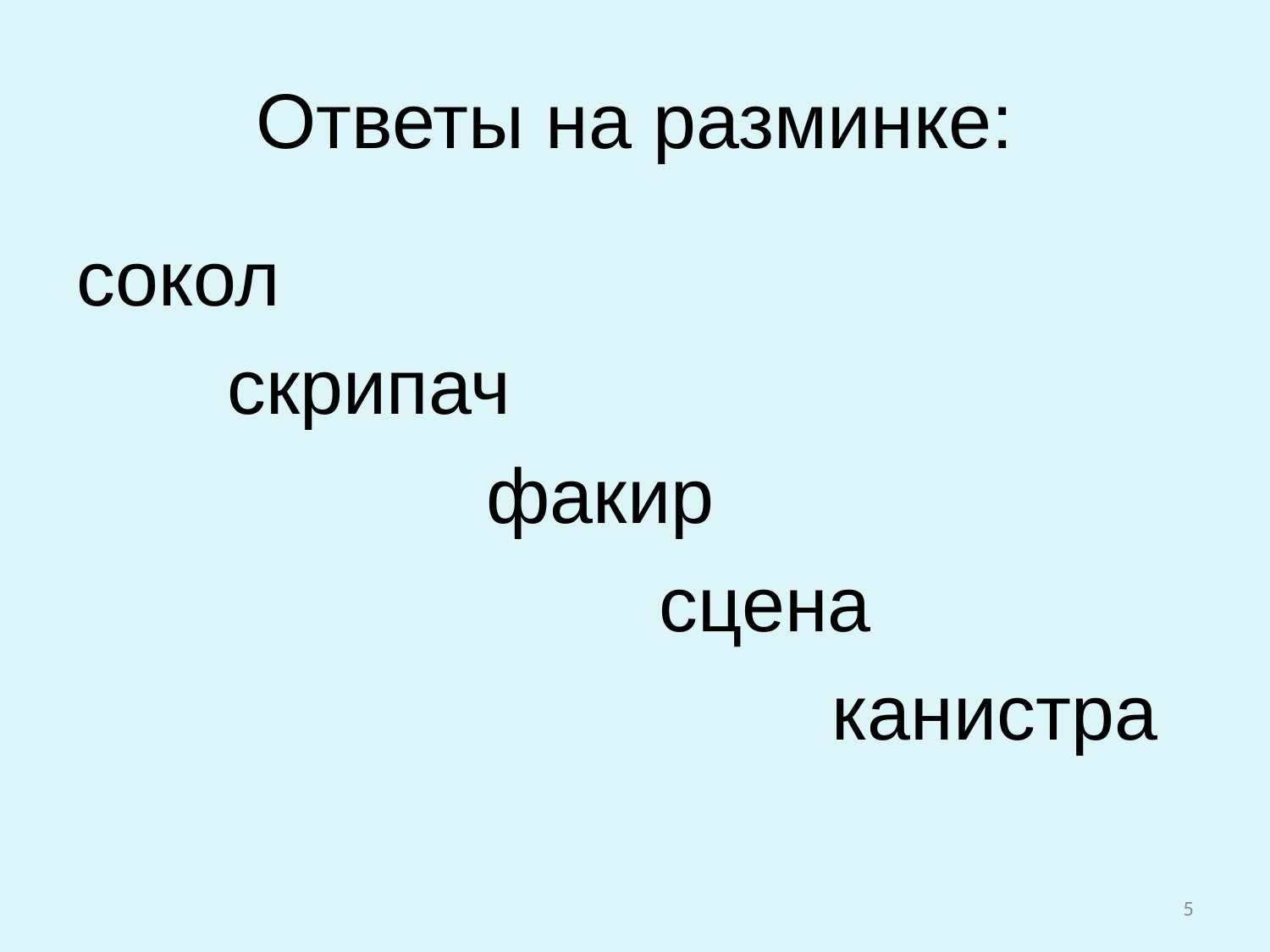

# Ответы на разминке:
сокол
       скрипач
                   факир
                           сцена
                                   канистра

5